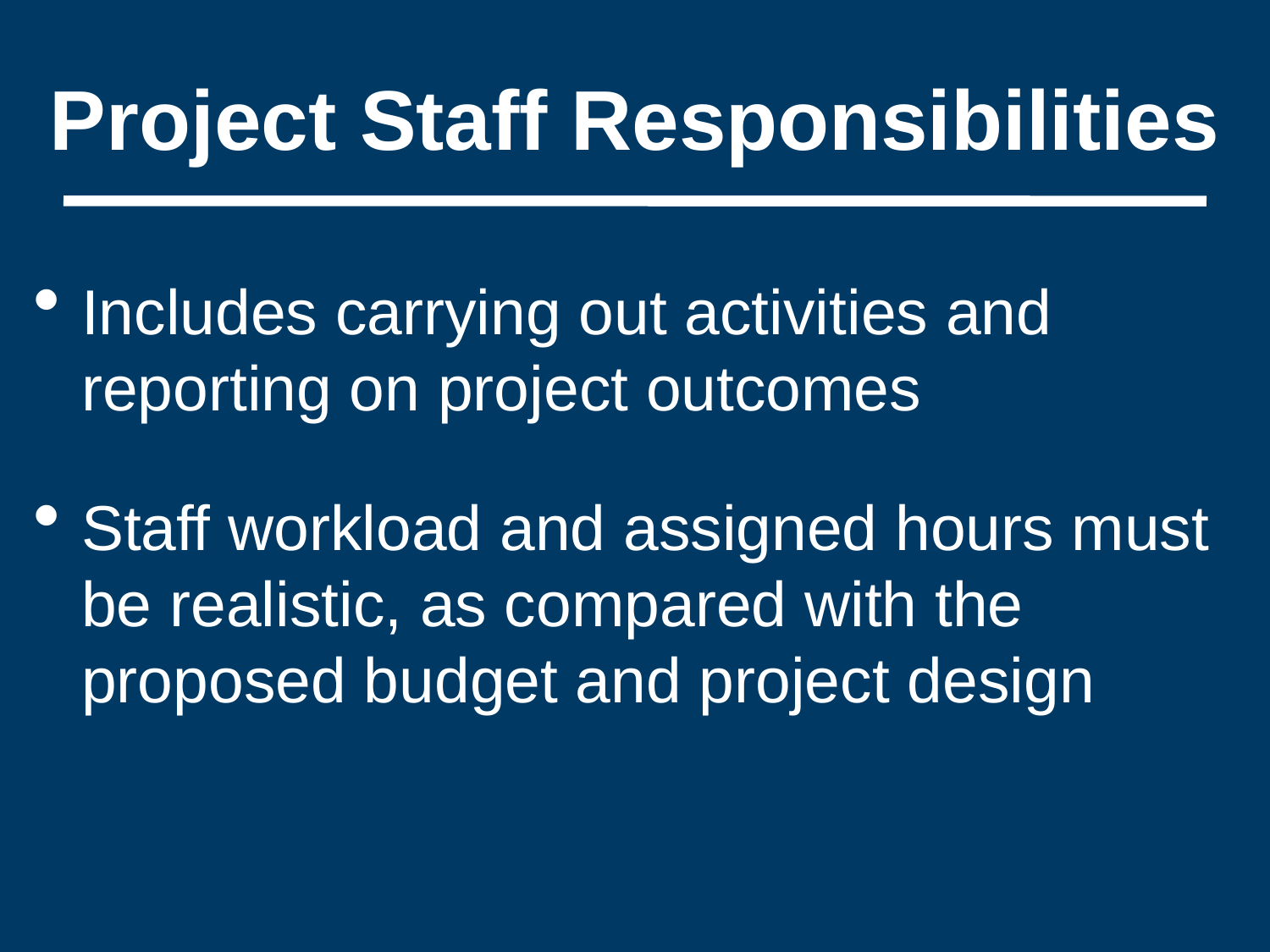

# Project Staff Responsibilities
Includes carrying out activities and reporting on project outcomes
Staff workload and assigned hours must be realistic, as compared with the proposed budget and project design